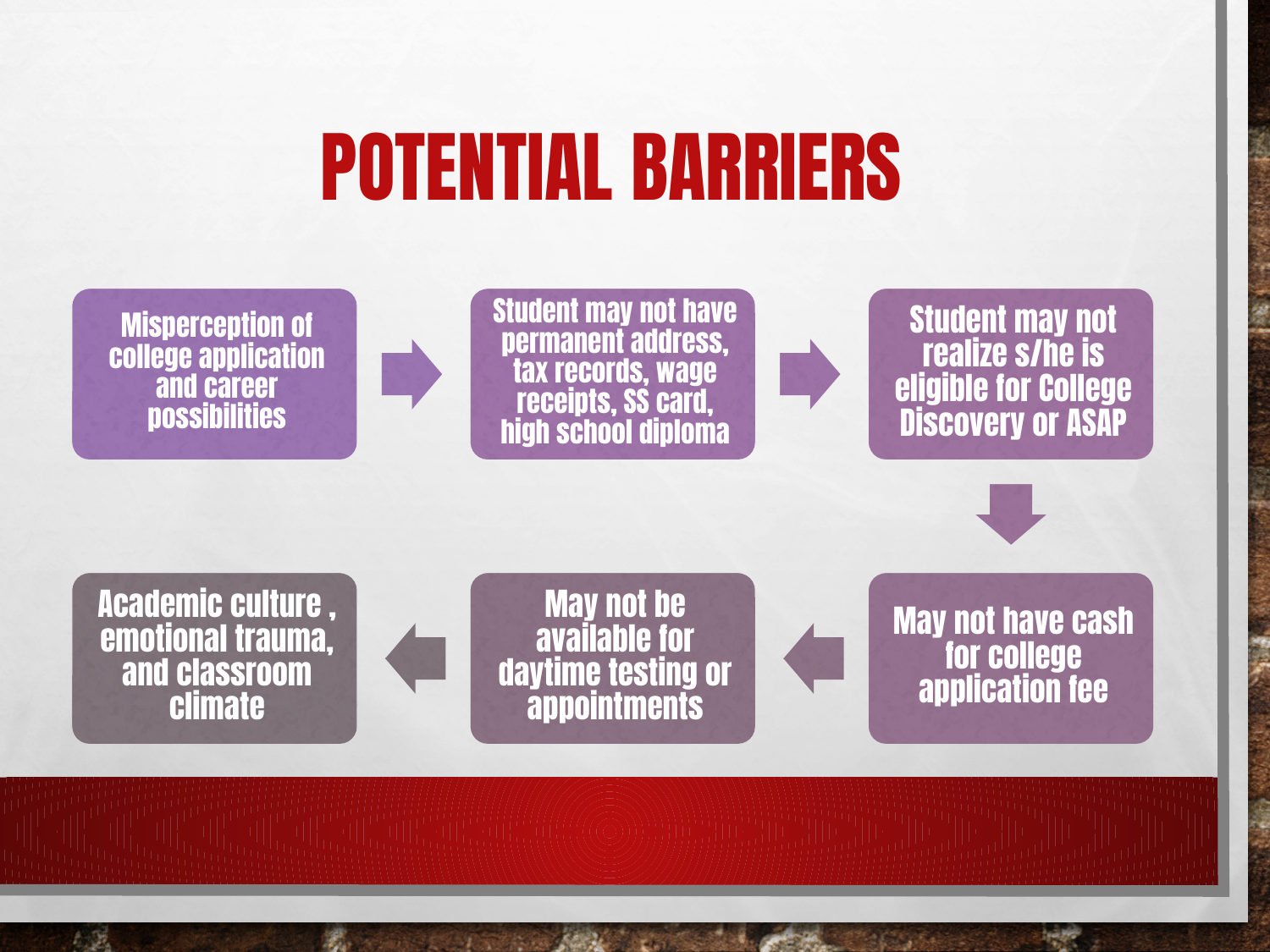

# Potential barriers
Misperception of college application and career possibilities

Student may not have permanent address, tax records, wage receipts, SS card, high school diploma

Student may not realize s/he is eligible for College Discovery or ASAP

May not have cash for college application fee

May not be available for daytime testing or appointments

Academic culture , emotional trauma, and classroom climate